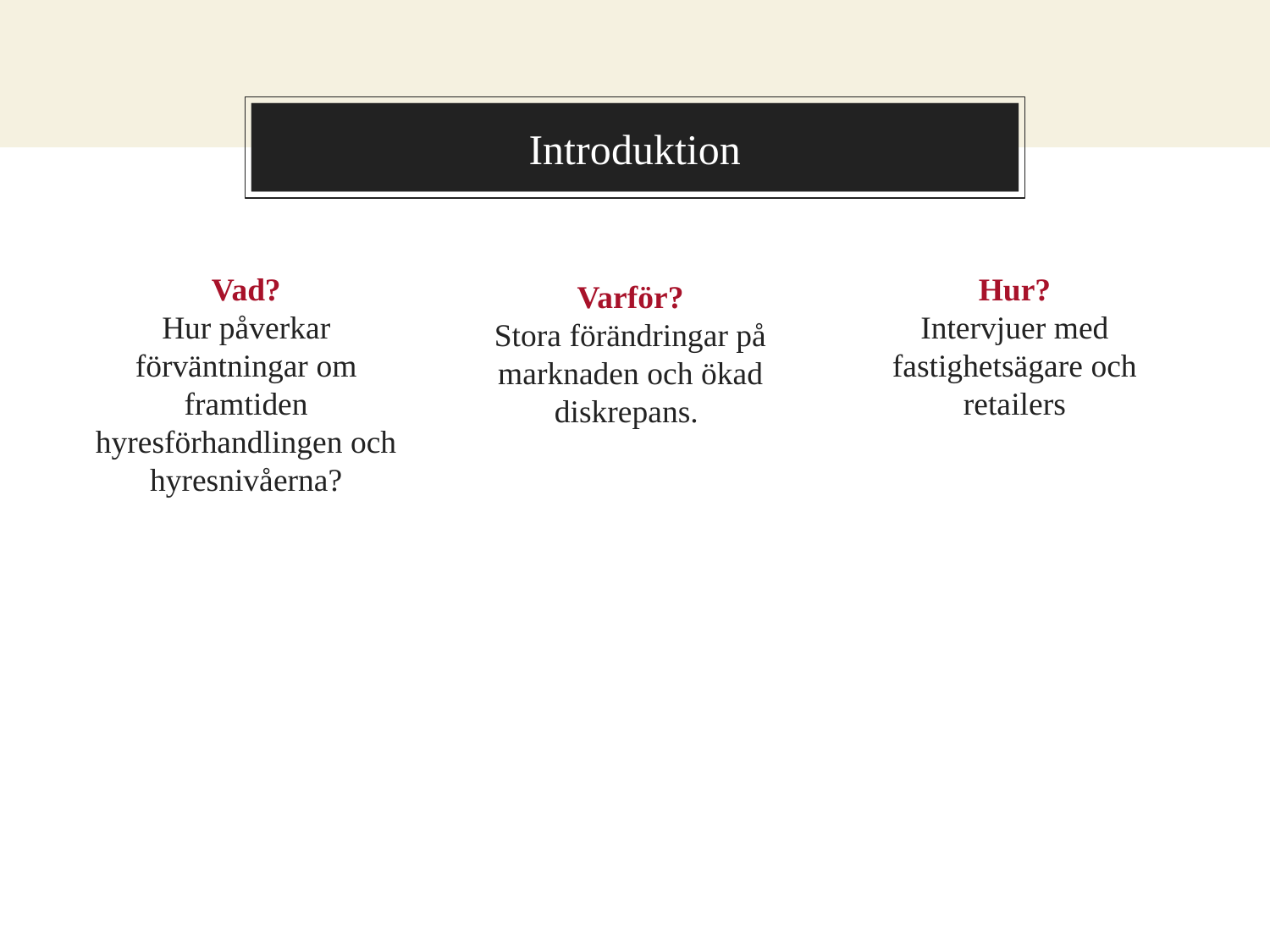

In two or three columns
# Introduktion
Vad?
Hur påverkar förväntningar om framtiden hyresförhandlingen och hyresnivåerna?
Hur?
Intervjuer med fastighetsägare och retailers
Varför?
Stora förändringar på marknaden och ökad diskrepans.